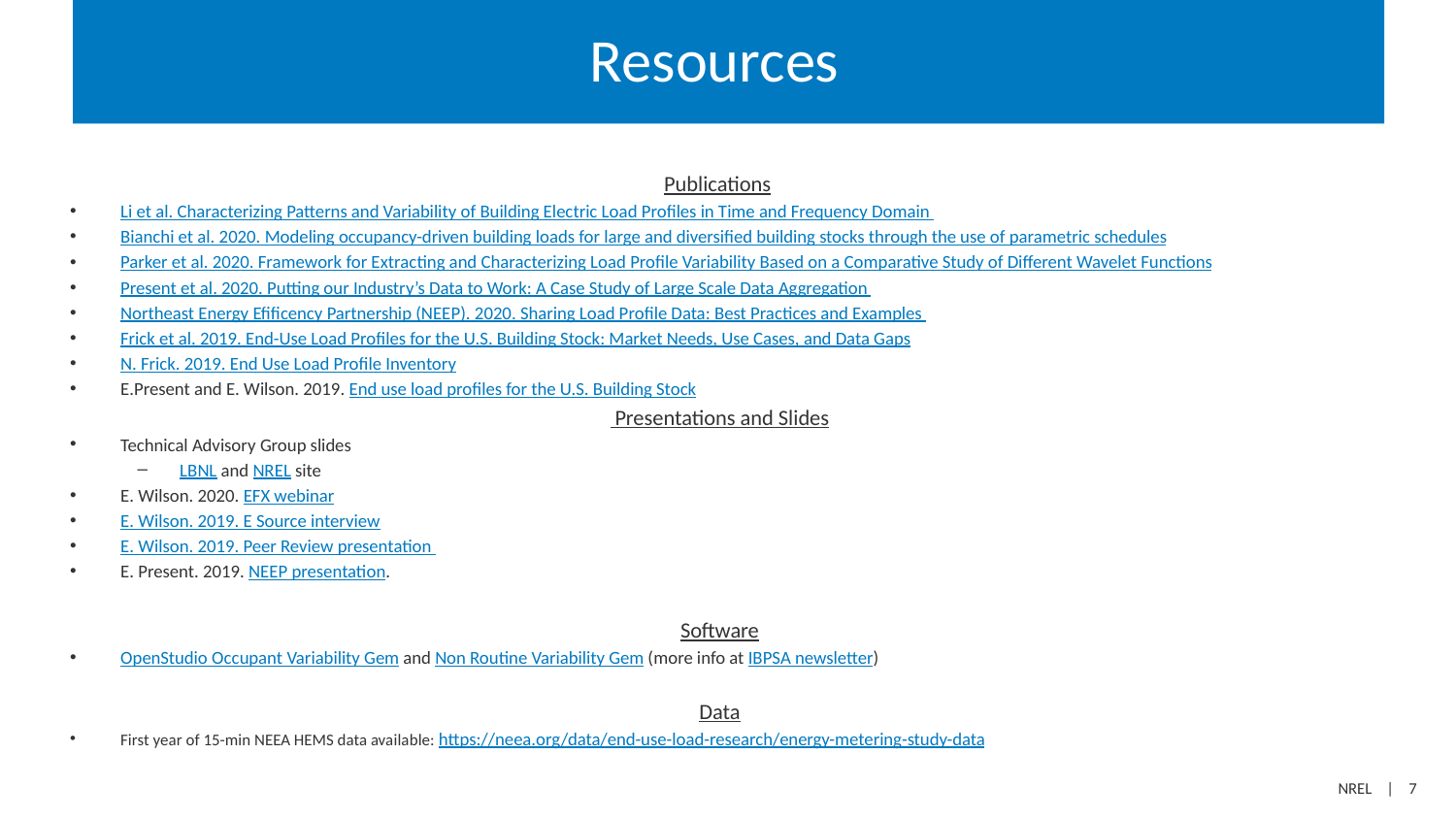

# Resources
Publications
Li et al. Characterizing Patterns and Variability of Building Electric Load Profiles in Time and Frequency Domain
Bianchi et al. 2020. Modeling occupancy-driven building loads for large and diversified building stocks through the use of parametric schedules
Parker et al. 2020. Framework for Extracting and Characterizing Load Profile Variability Based on a Comparative Study of Different Wavelet Functions
Present et al. 2020. Putting our Industry’s Data to Work: A Case Study of Large Scale Data Aggregation
Northeast Energy Efificency Partnership (NEEP). 2020. Sharing Load Profile Data: Best Practices and Examples
Frick et al. 2019. End-Use Load Profiles for the U.S. Building Stock: Market Needs, Use Cases, and Data Gaps
N. Frick. 2019. End Use Load Profile Inventory
E.Present and E. Wilson. 2019. End use load profiles for the U.S. Building Stock
 Presentations and Slides
Technical Advisory Group slides
LBNL and NREL site
E. Wilson. 2020. EFX webinar
E. Wilson. 2019. E Source interview
E. Wilson. 2019. Peer Review presentation
E. Present. 2019. NEEP presentation.

Software
OpenStudio Occupant Variability Gem and Non Routine Variability Gem (more info at IBPSA newsletter)

Data
First year of 15-min NEEA HEMS data available: https://neea.org/data/end-use-load-research/energy-metering-study-data